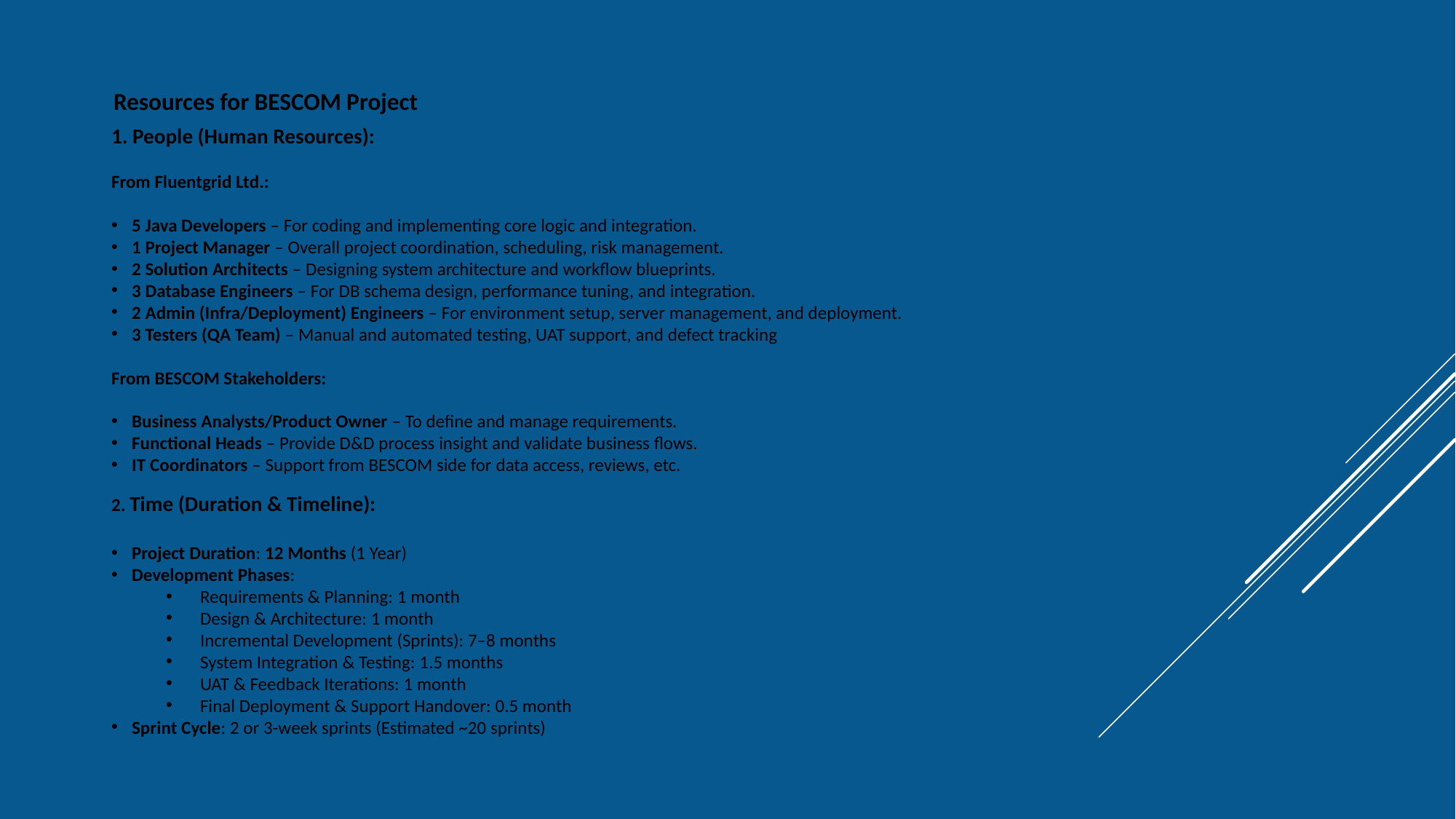

Resources for BESCOM Project
1. People (Human Resources):

From Fluentgrid Ltd.:

5 Java Developers – For coding and implementing core logic and integration.
1 Project Manager – Overall project coordination, scheduling, risk management.
2 Solution Architects – Designing system architecture and workflow blueprints.
3 Database Engineers – For DB schema design, performance tuning, and integration.
2 Admin (Infra/Deployment) Engineers – For environment setup, server management, and deployment.
3 Testers (QA Team) – Manual and automated testing, UAT support, and defect tracking

From BESCOM Stakeholders:

Business Analysts/Product Owner – To define and manage requirements.
Functional Heads – Provide D&D process insight and validate business flows.
IT Coordinators – Support from BESCOM side for data access, reviews, etc.
2. Time (Duration & Timeline):

Project Duration: 12 Months (1 Year)
Development Phases:
Requirements & Planning: 1 month
Design & Architecture: 1 month
Incremental Development (Sprints): 7–8 months
System Integration & Testing: 1.5 months
UAT & Feedback Iterations: 1 month
Final Deployment & Support Handover: 0.5 month
Sprint Cycle: 2 or 3-week sprints (Estimated ~20 sprints)